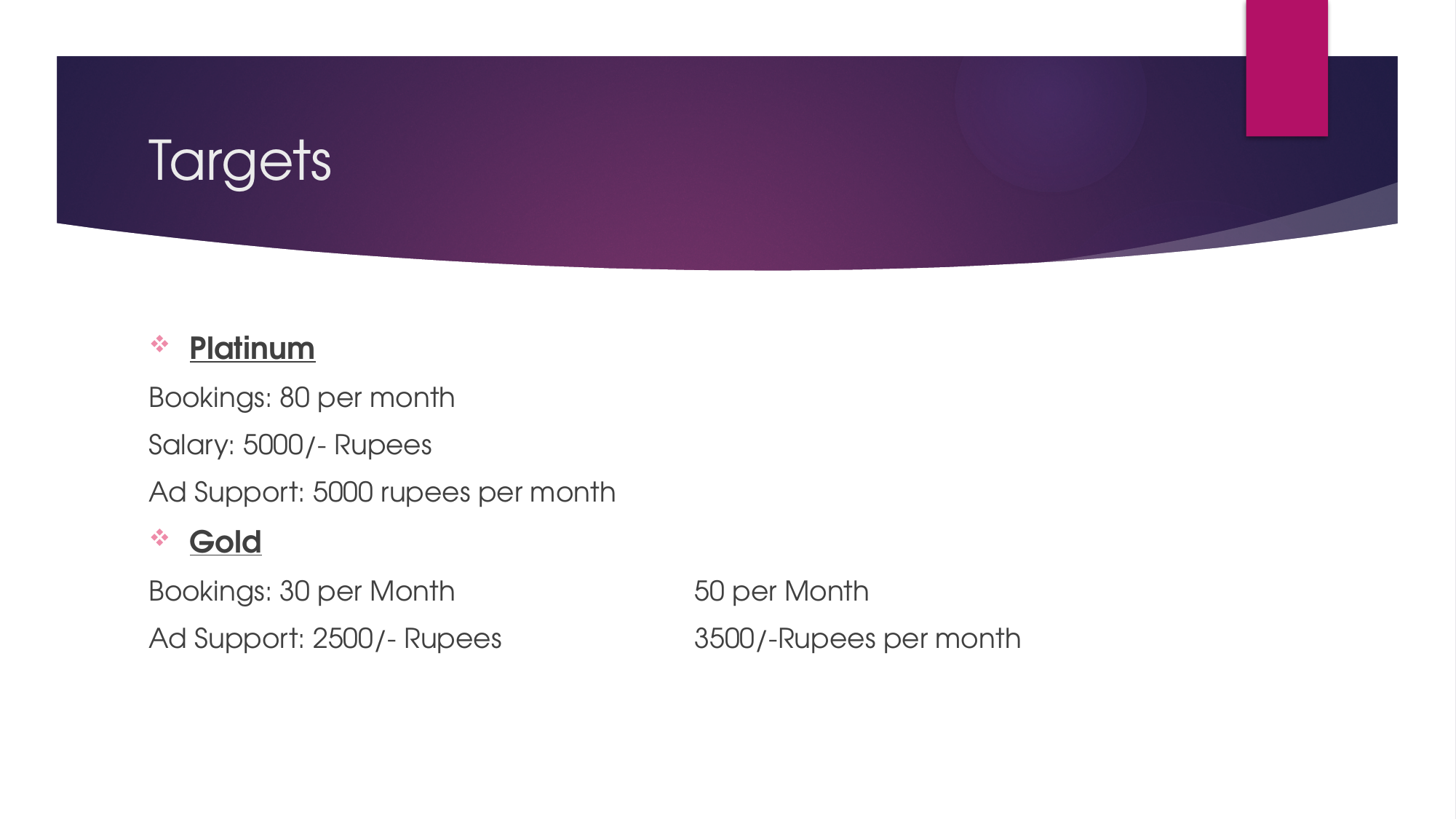

# Targets
Platinum
Bookings: 80 per month
Salary: 5000/- Rupees
Ad Support: 5000 rupees per month
Gold
Bookings: 30 per Month			50 per Month
Ad Support: 2500/- Rupees		3500/-Rupees per month